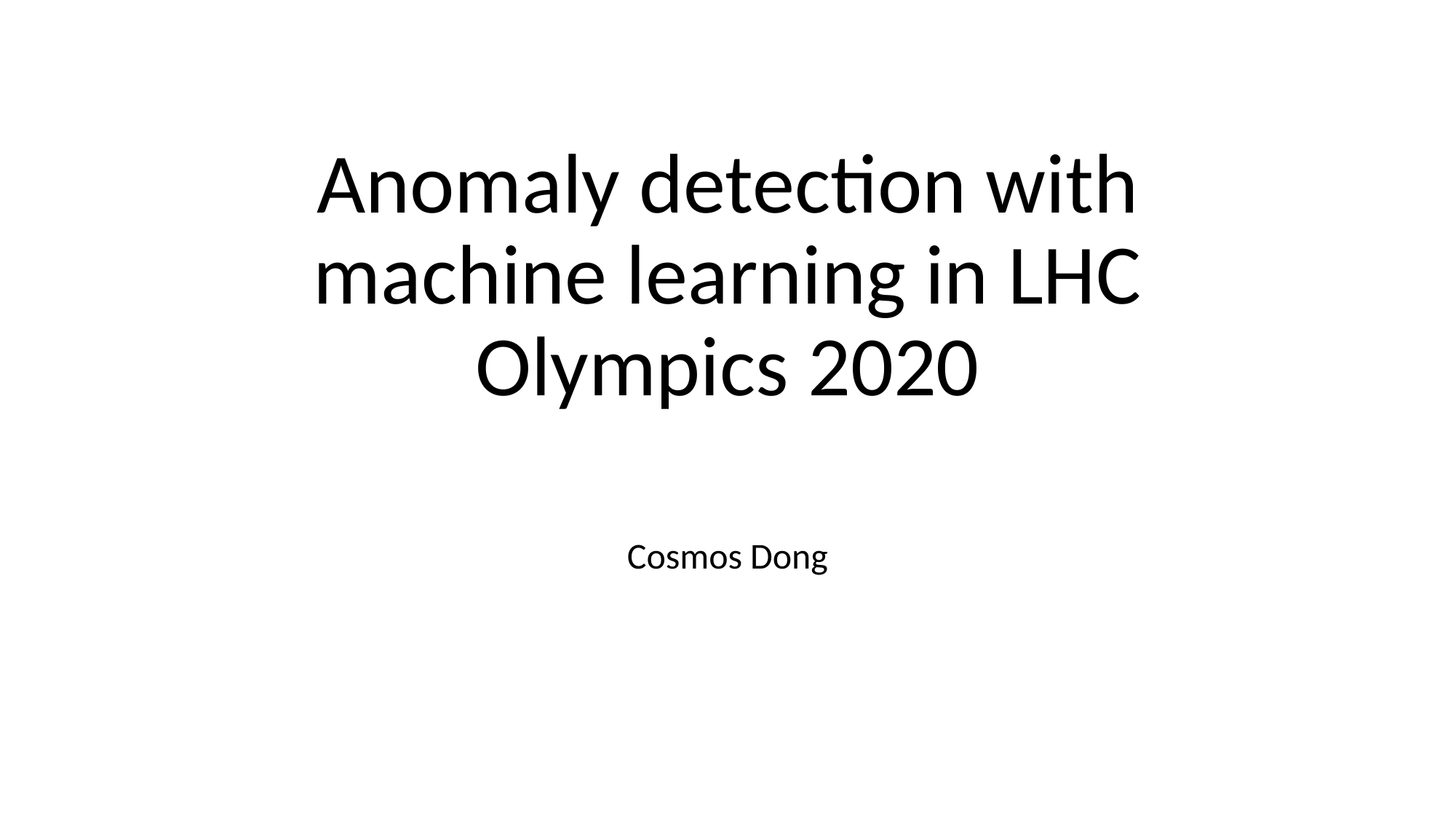

# Anomaly detection with machine learning in LHC Olympics 2020
Cosmos Dong